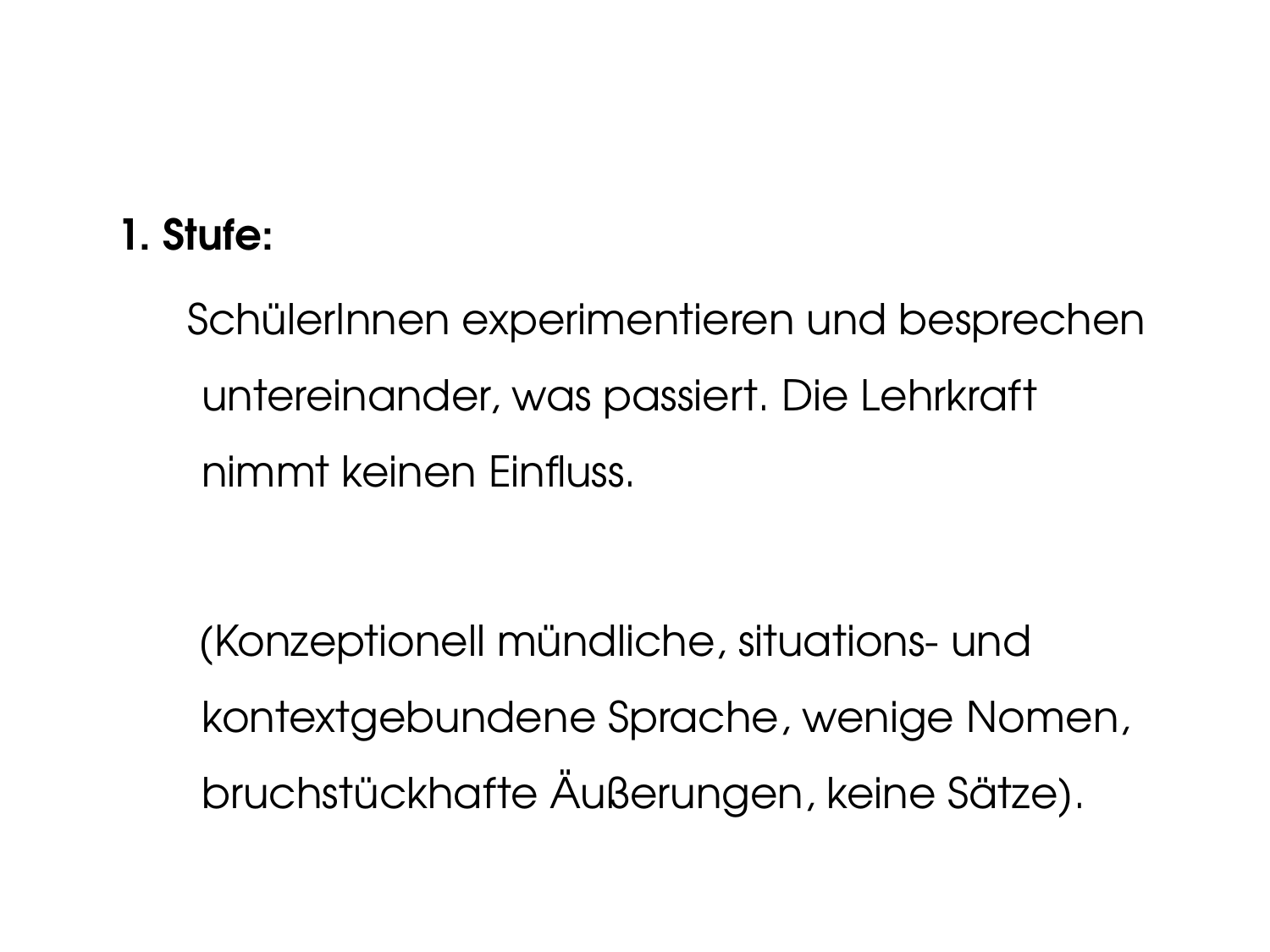

1. Stufe:
      SchülerInnen experimentieren und besprechen untereinander, was passiert. Die Lehrkraft nimmt keinen Einfluss.

       (Konzeptionell mündliche, situations- und kontextgebundene Sprache, wenige Nomen, bruchstückhafte Äußerungen, keine Sätze).